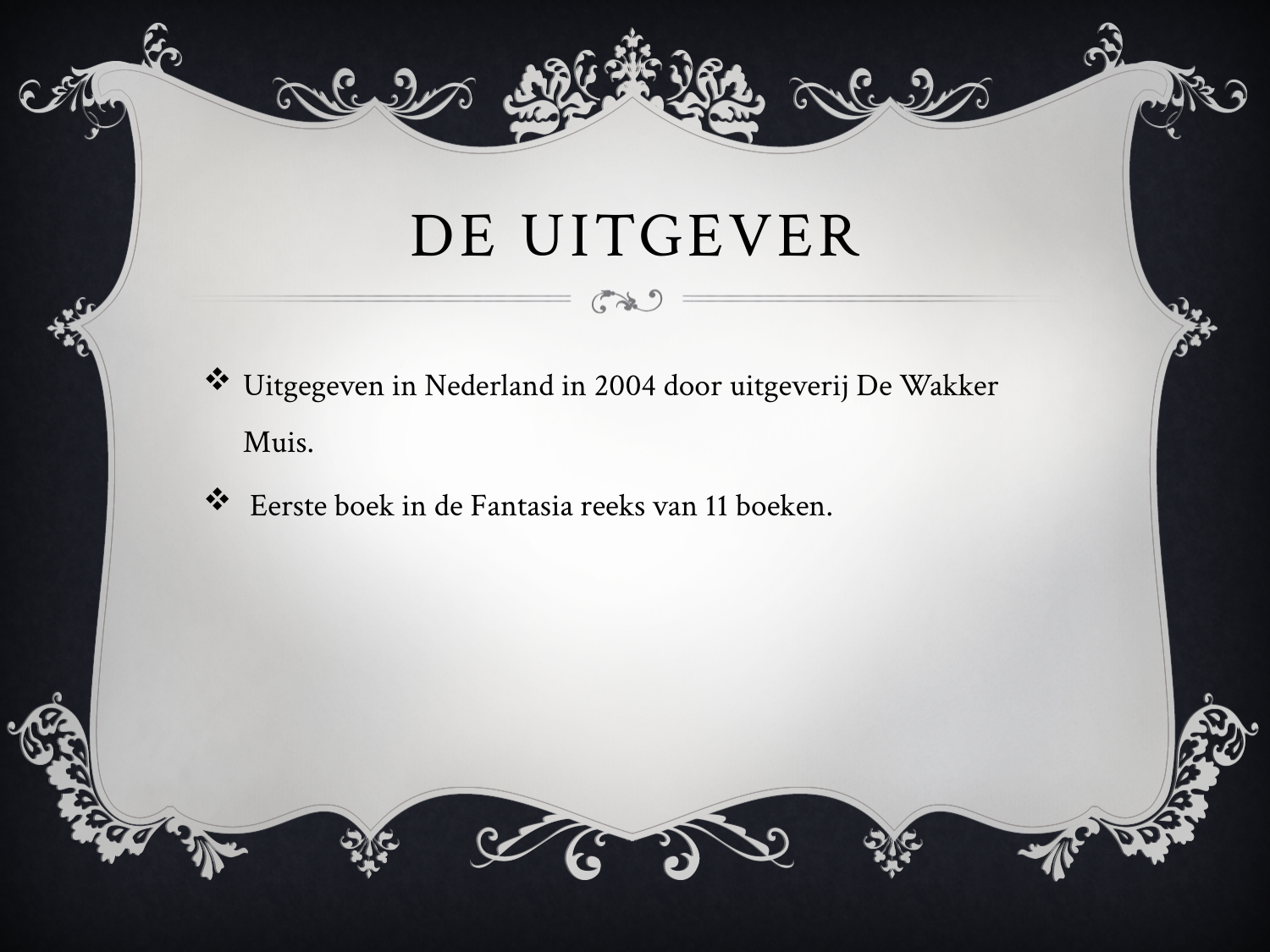

# De uitgever
Uitgegeven in Nederland in 2004 door uitgeverij De Wakker Muis.
 Eerste boek in de Fantasia reeks van 11 boeken.